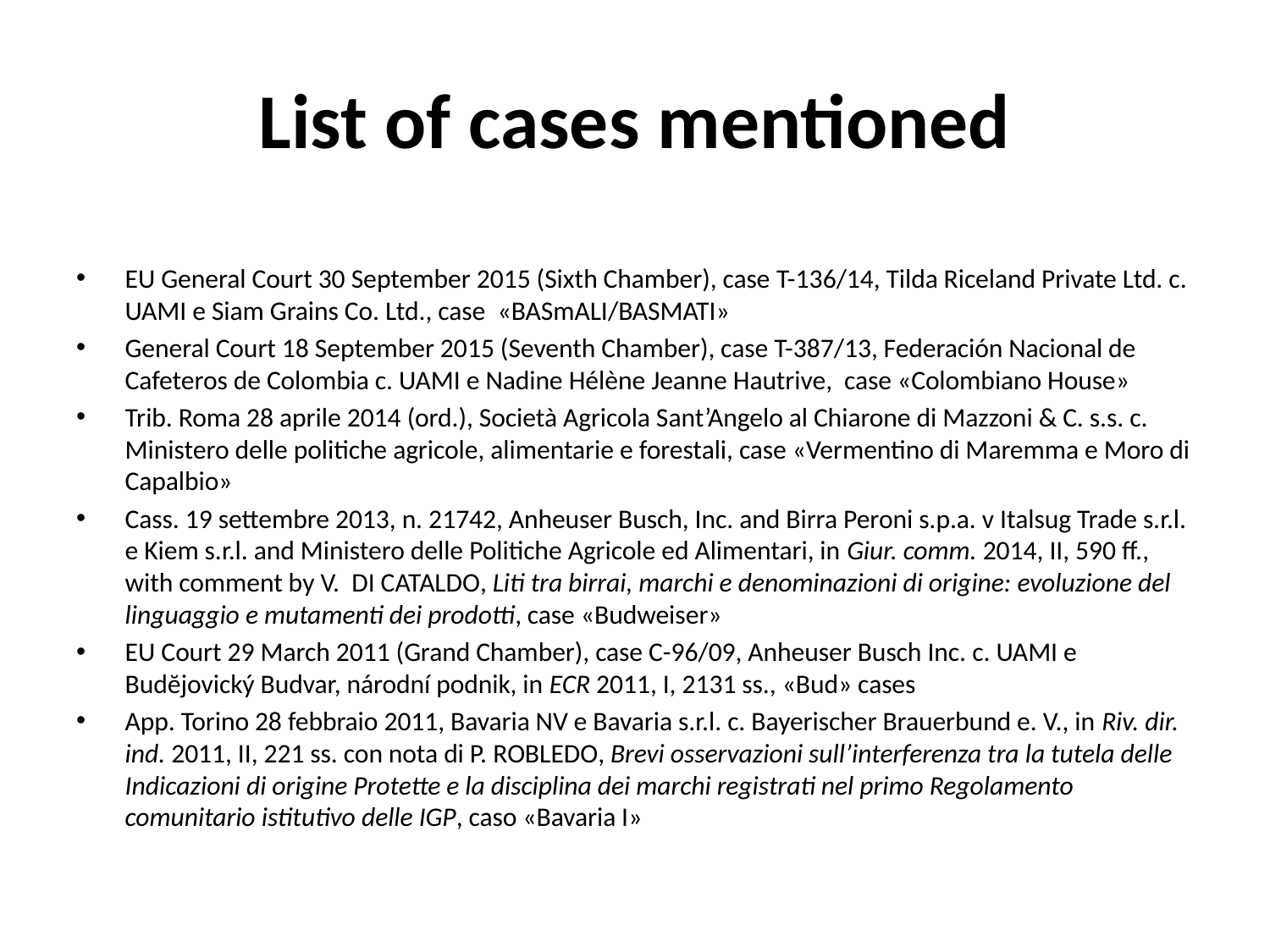

# List of cases mentioned

EU General Court 30 September 2015 (Sixth Chamber), case T-136/14, Tilda Riceland Private Ltd. c. UAMI e Siam Grains Co. Ltd., case  «BASmALI/BASMATI»
General Court 18 September 2015 (Seventh Chamber), case T-387/13, Federación Nacional de Cafeteros de Colombia c. UAMI e Nadine Hélène Jeanne Hautrive,  case «Colombiano House»
Trib. Roma 28 aprile 2014 (ord.), Società Agricola Sant’Angelo al Chiarone di Mazzoni & C. s.s. c. Ministero delle politiche agricole, alimentarie e forestali, case «Vermentino di Maremma e Moro di Capalbio»
Cass. 19 settembre 2013, n. 21742, Anheuser Busch, Inc. and Birra Peroni s.p.a. v Italsug Trade s.r.l. e Kiem s.r.l. and Ministero delle Politiche Agricole ed Alimentari, in Giur. comm. 2014, II, 590 ff., with comment by V.  Di Cataldo, Liti tra birrai, marchi e denominazioni di origine: evoluzione del linguaggio e mutamenti dei prodotti, case «Budweiser»
EU Court 29 March 2011 (Grand Chamber), case C-96/09, Anheuser Busch Inc. c. UAMI e Budĕjovický Budvar, národní podnik, in ECR 2011, I, 2131 ss., «Bud» cases
App. Torino 28 febbraio 2011, Bavaria NV e Bavaria s.r.l. c. Bayerischer Brauerbund e. V., in Riv. dir. ind. 2011, II, 221 ss. con nota di P. Robledo, Brevi osservazioni sull’interferenza tra la tutela delle Indicazioni di origine Protette e la disciplina dei marchi registrati nel primo Regolamento comunitario istitutivo delle IGP, caso «Bavaria I»